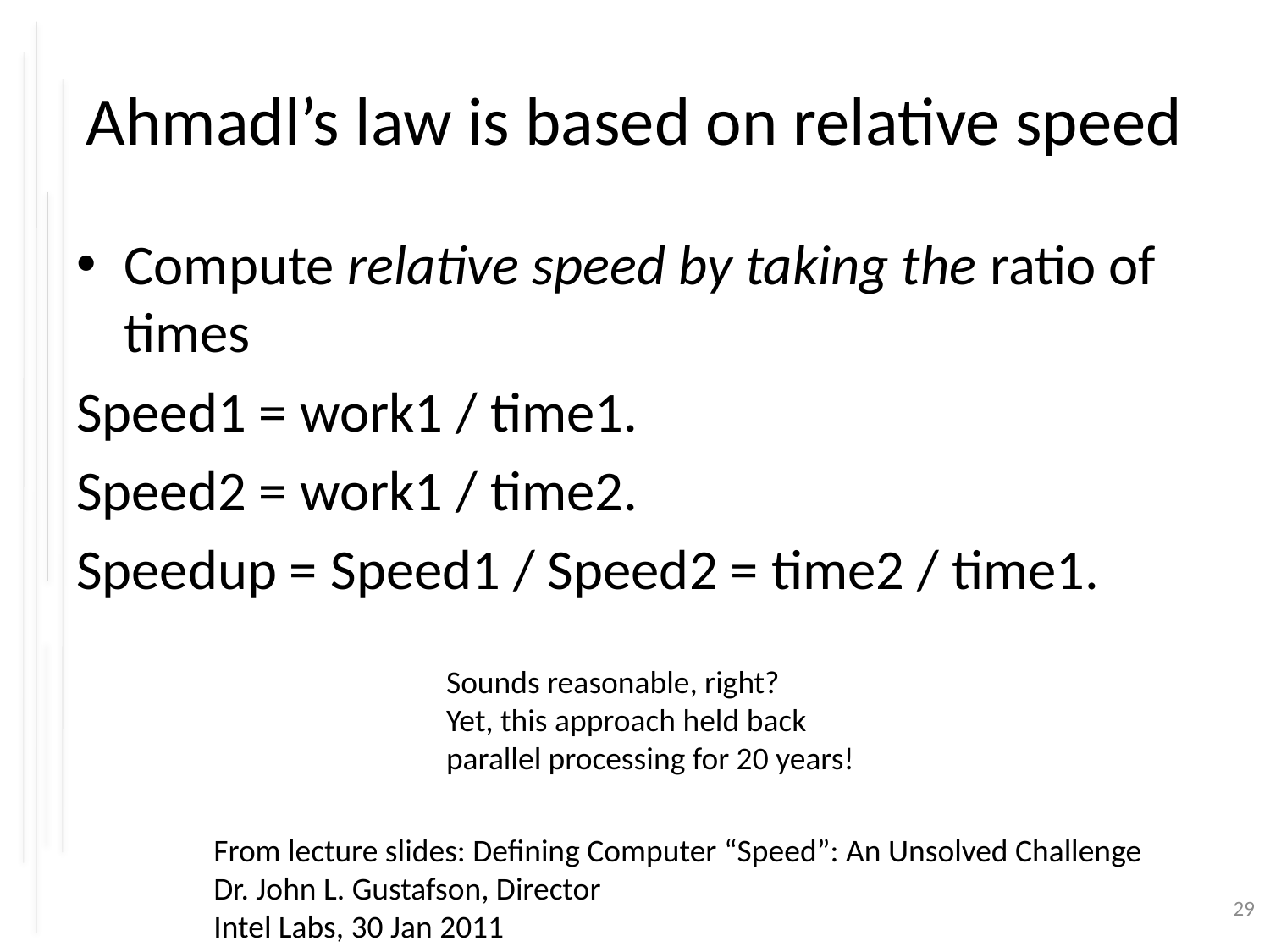

# Ahmadl’s law is based on relative speed
Compute relative speed by taking the ratio of times
Speed1 = work1 / time1.
Speed2 = work1 / time2.
Speedup = Speed1 / Speed2 = time2 / time1.
Sounds reasonable, right?
Yet, this approach held back
parallel processing for 20 years!
From lecture slides: Defining Computer “Speed”: An Unsolved Challenge
Dr. John L. Gustafson, Director
Intel Labs, 30 Jan 2011

29